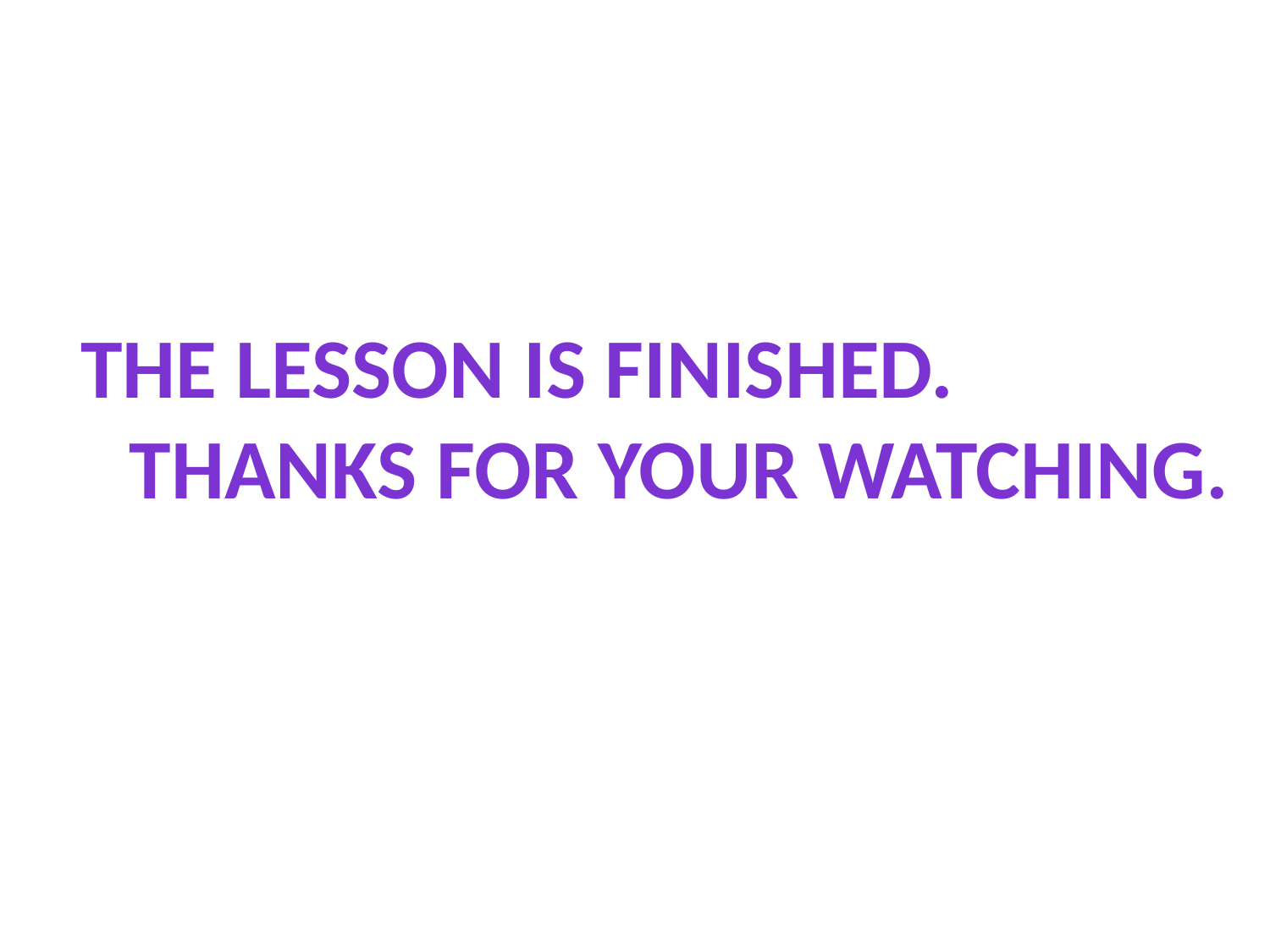

#

THE LESSON IS FINISHED.
                 THANKS FOR YOUR WATCHING.